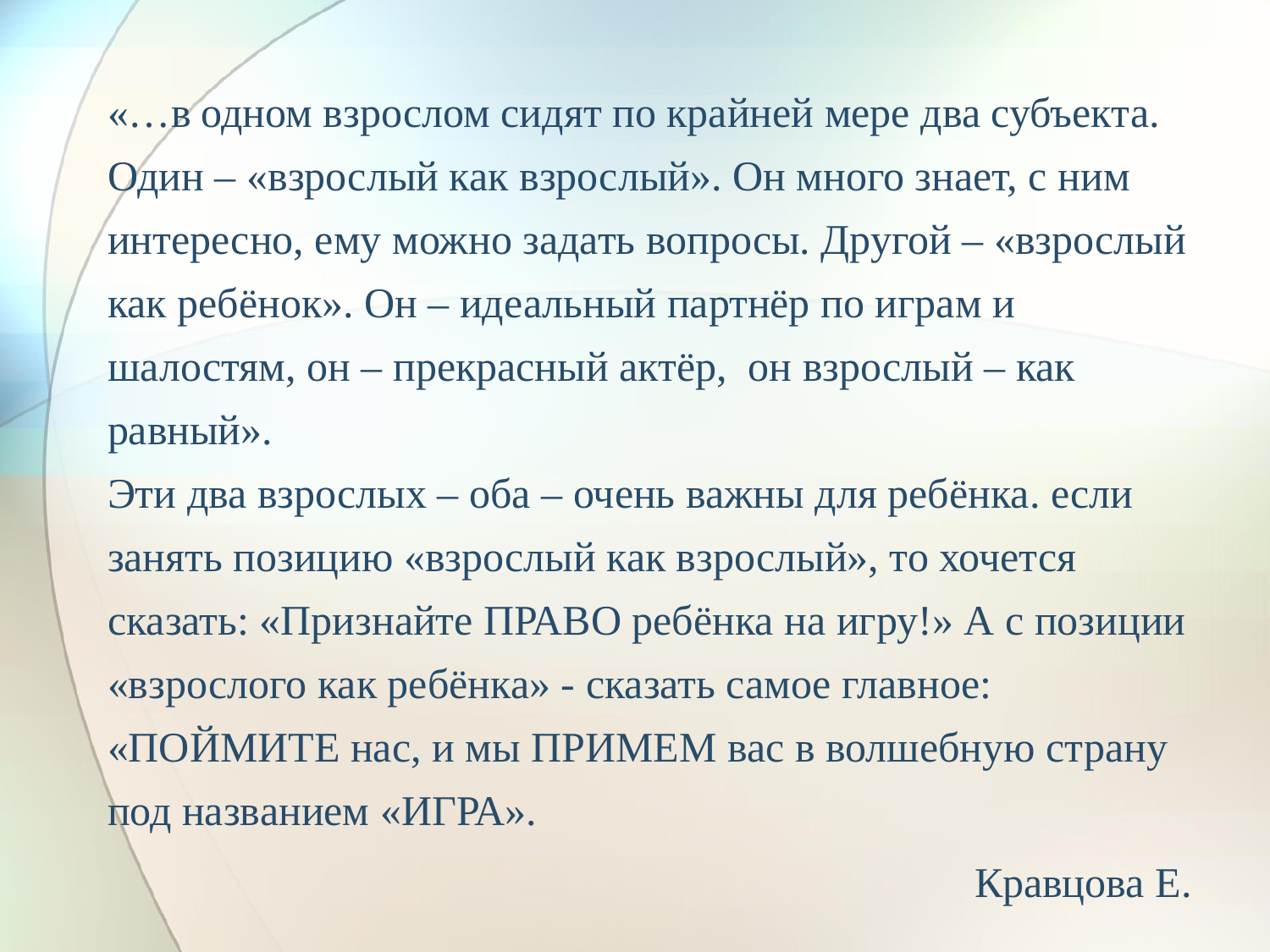

«…в одном взрослом сидят по крайней мере два субъекта. Один – «взрослый как взрослый». Он много знает, с ним интересно, ему можно задать вопросы. Другой – «взрослый как ребёнок». Он – идеальный партнёр по играм и шалостям, он – прекрасный актёр,  он взрослый – как равный».
Эти два взрослых – оба – очень важны для ребёнка. если занять позицию «взрослый как взрослый», то хочется сказать: «Признайте ПРАВО ребёнка на игру!» А с позиции «взрослого как ребёнка» - сказать самое главное: «ПОЙМИТЕ нас, и мы ПРИМЕМ вас в волшебную страну под названием «ИГРА».
Кравцова Е.